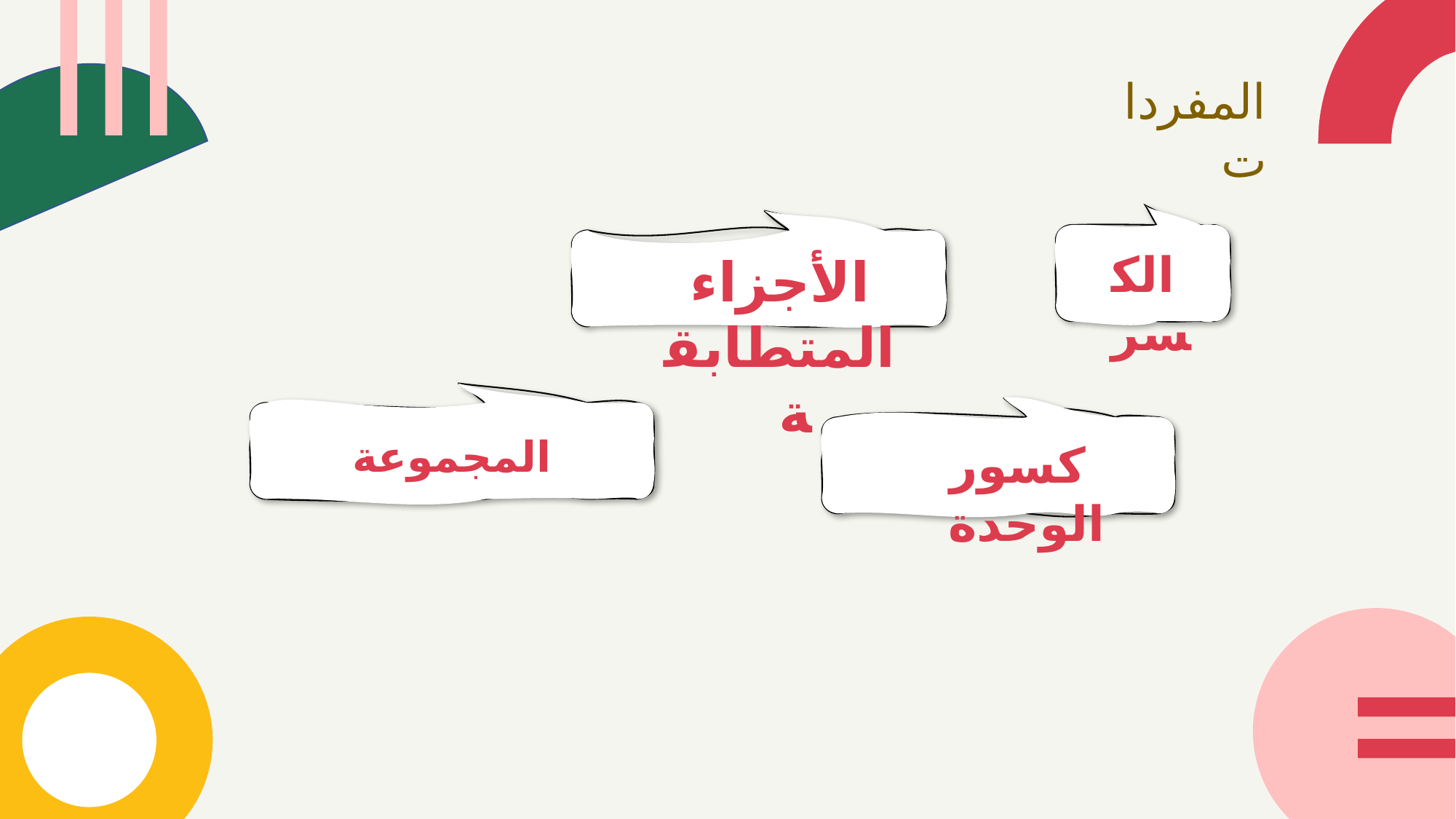

المفردات

الكسر

الأجزاء المتطابقة

المجموعة

كسور الوحدة